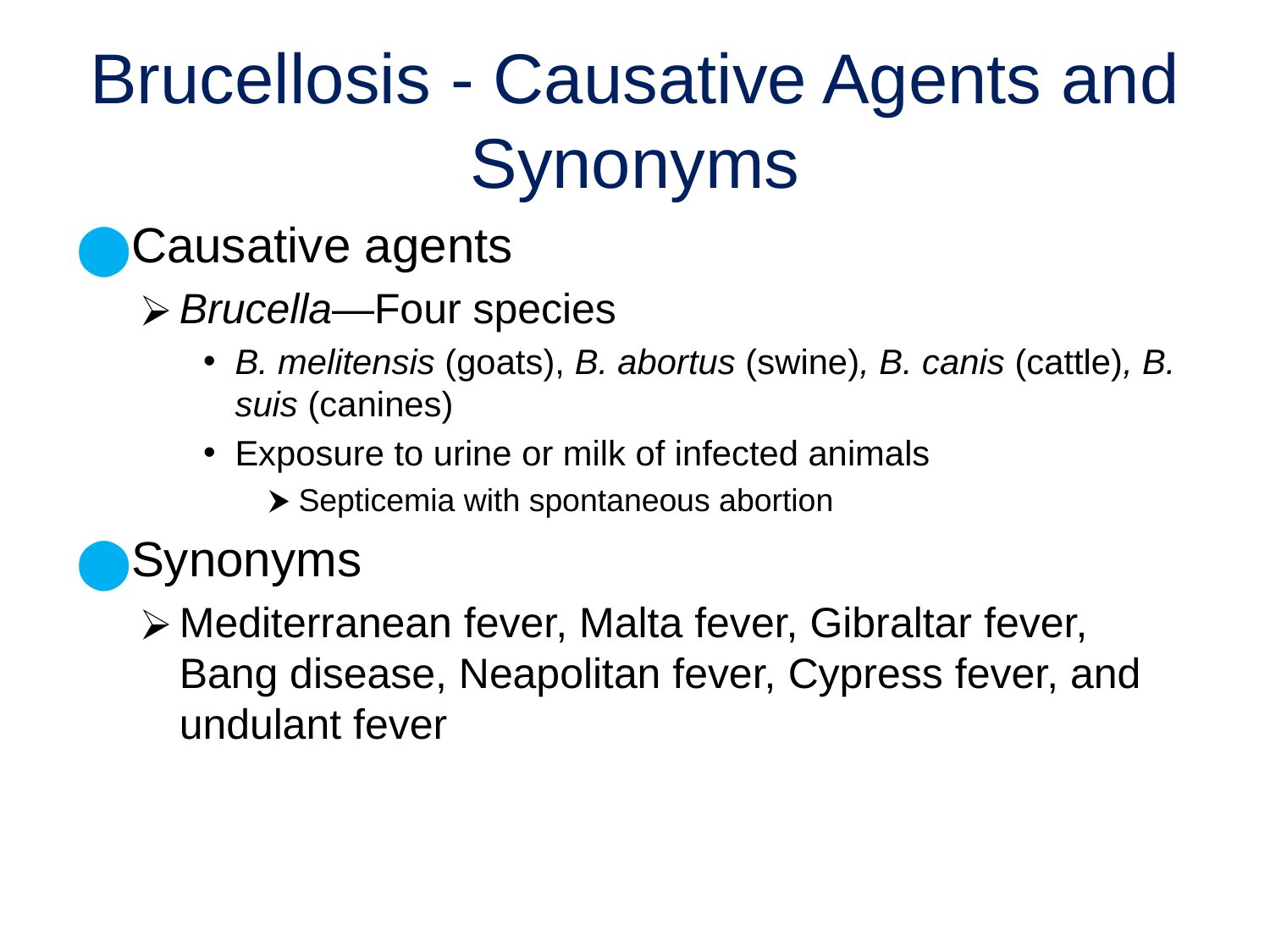

# Brucellosis - Causative Agents and Synonyms
Causative agents
Brucella—Four species
B. melitensis (goats), B. abortus (swine), B. canis (cattle), B. suis (canines)
Exposure to urine or milk of infected animals
Septicemia with spontaneous abortion
Synonyms
Mediterranean fever, Malta fever, Gibraltar fever, Bang disease, Neapolitan fever, Cypress fever, and undulant fever